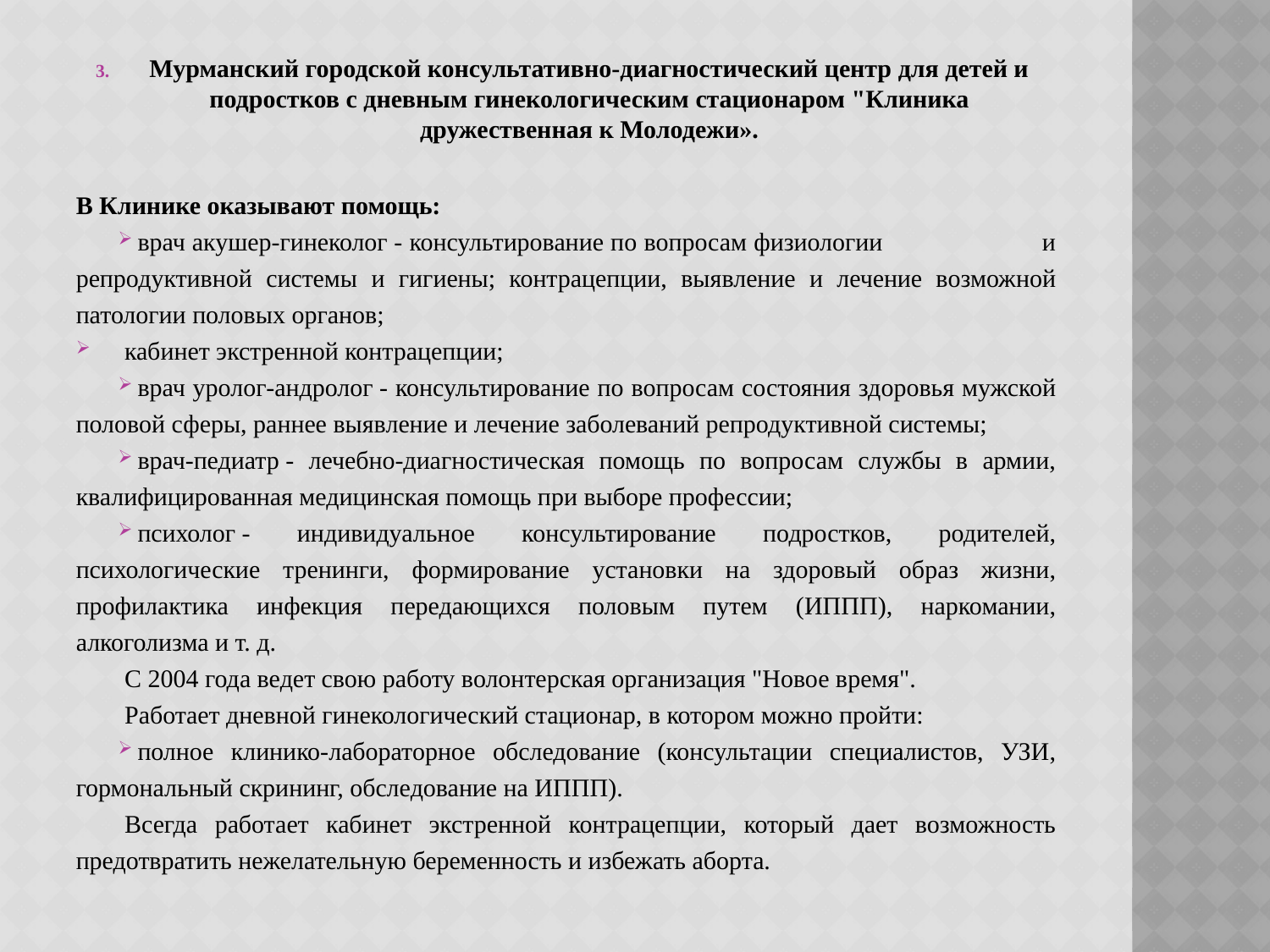

Мурманский городской консультативно-диагностический центр для детей и подростков с дневным гинекологическим стационаром "Клиника дружественная к Молодежи».

В Клинике оказывают помощь:
врач акушер-гинеколог - консультирование по вопросам физиологии                       и репродуктивной системы и гигиены; контрацепции, выявление и лечение возможной патологии половых органов;
кабинет экстренной контрацепции;
врач уролог-андролог - консультирование по вопросам состояния здоровья мужской половой сферы, раннее выявление и лечение заболеваний репродуктивной системы;
врач-педиатр - лечебно-диагностическая помощь по вопросам службы в армии, квалифицированная медицинская помощь при выборе профессии;
психолог - индивидуальное консультирование подростков, родителей, психологические тренинги, формирование установки на здоровый образ жизни, профилактика инфекция передающихся половым путем (ИППП), наркомании, алкоголизма и т. д.
С 2004 года ведет свою работу волонтерская организация "Новое время".
Работает дневной гинекологический стационар, в котором можно пройти:
полное клинико-лабораторное обследование (консультации специалистов, УЗИ, гормональный скрининг, обследование на ИППП).
Всегда работает кабинет экстренной контрацепции, который дает возможность предотвратить нежелательную беременность и избежать аборта.